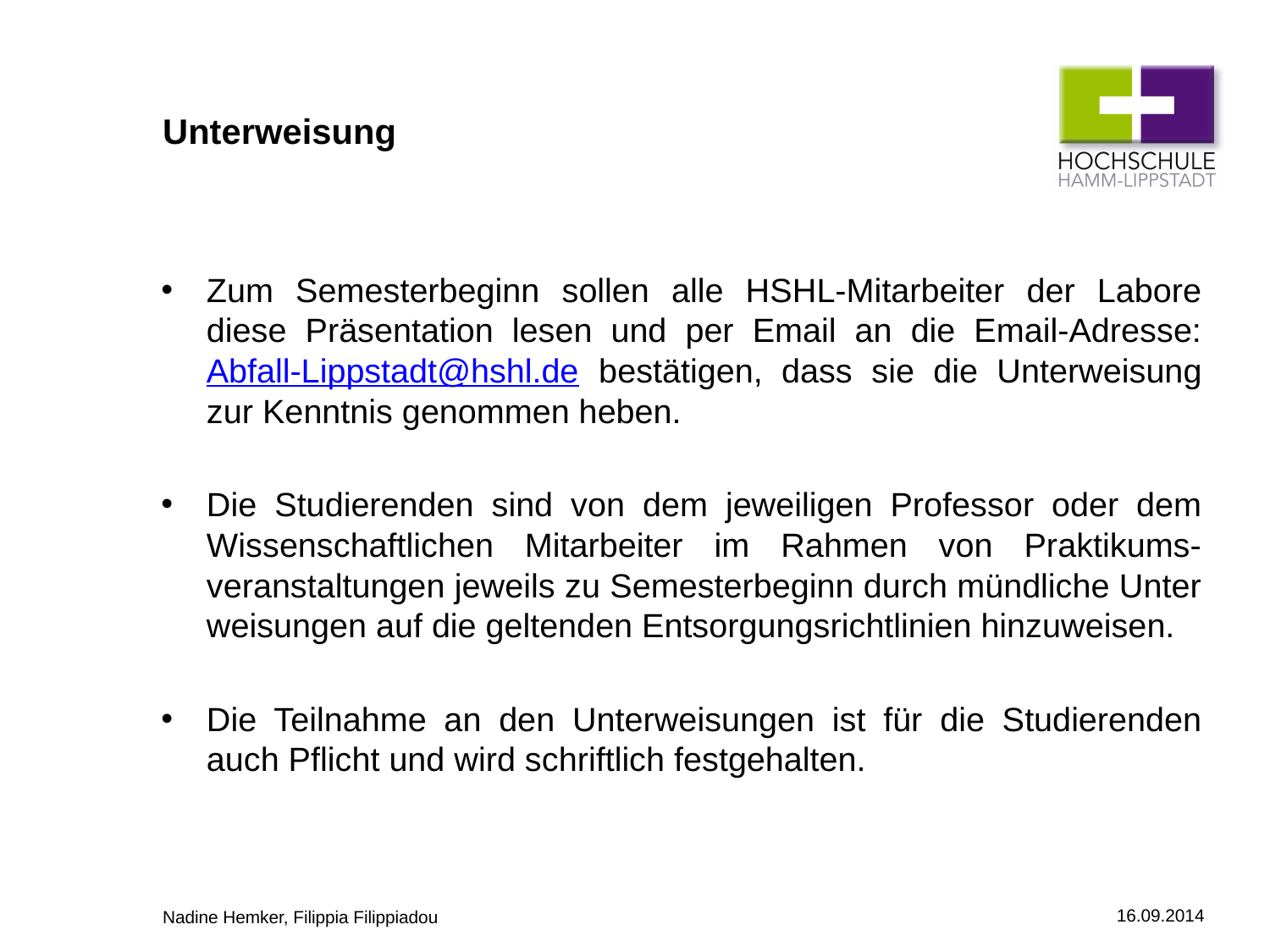

# Unterweisung

Zum Semesterbeginn sollen alle HSHL-Mitarbeiter der Labore diese Präsentation lesen und per Email an die Email-Adresse: Abfall-Lippstadt@hshl.de bestätigen, dass sie die Unterweisung zur Kenntnis genommen heben.

Die Studierenden sind von dem jeweiligen Professor oder dem Wissenschaftlichen Mitarbeiter im Rahmen von Praktikums-veranstaltungen jeweils zu Semesterbeginn durch mündliche Unter­weisungen auf die geltenden Entsorgungsrichtlinien hinzuweisen.

Die Teilnahme an den Unterweisungen ist für die Studierenden auch Pflicht und wird schriftlich festgehalten.

Nadine Hemker, Filippia Filippiadou
16.09.2014